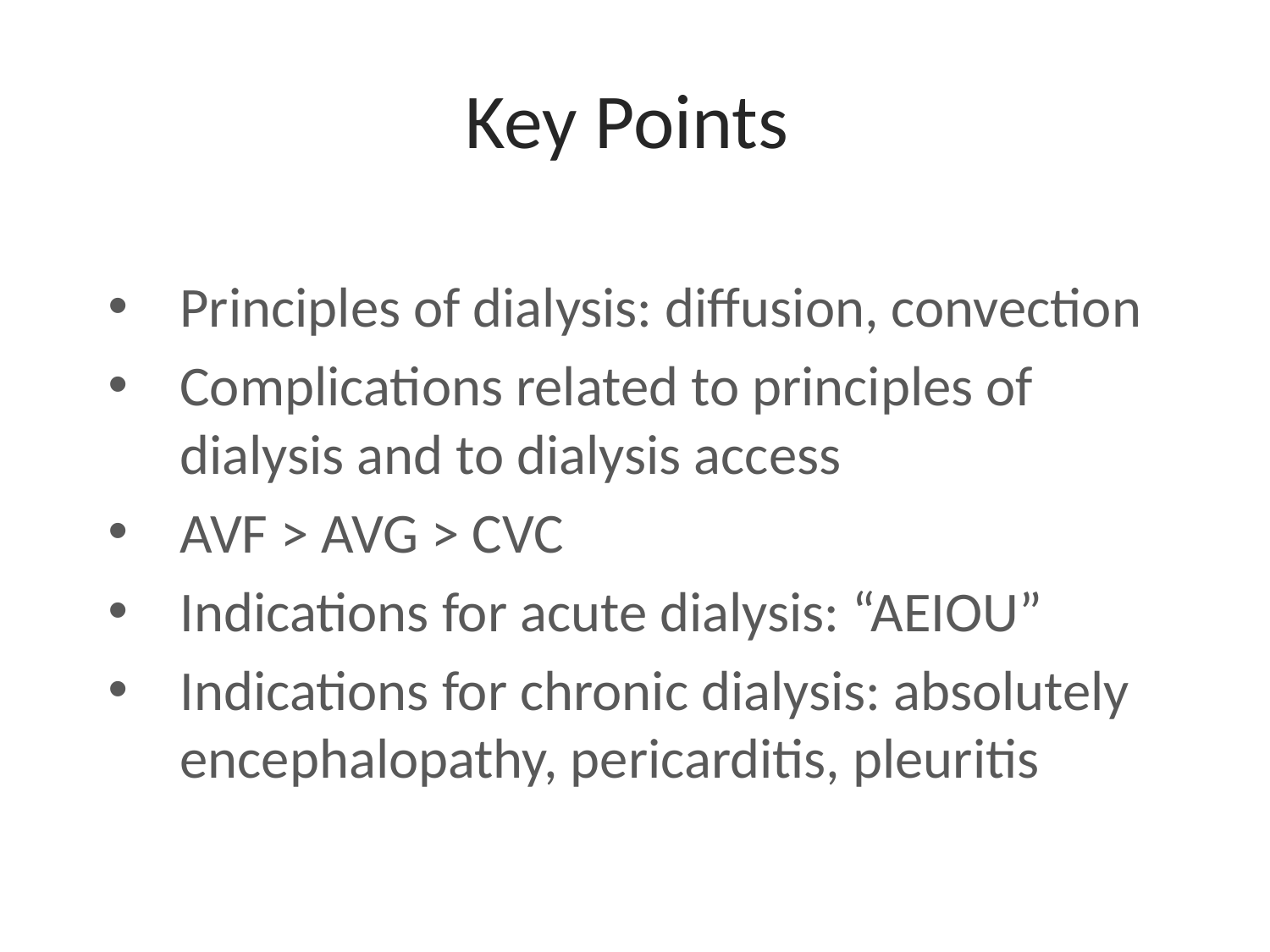

# Key Points
Principles of dialysis: diffusion, convection
Complications related to principles of dialysis and to dialysis access
AVF > AVG > CVC
Indications for acute dialysis: “AEIOU”
Indications for chronic dialysis: absolutely encephalopathy, pericarditis, pleuritis